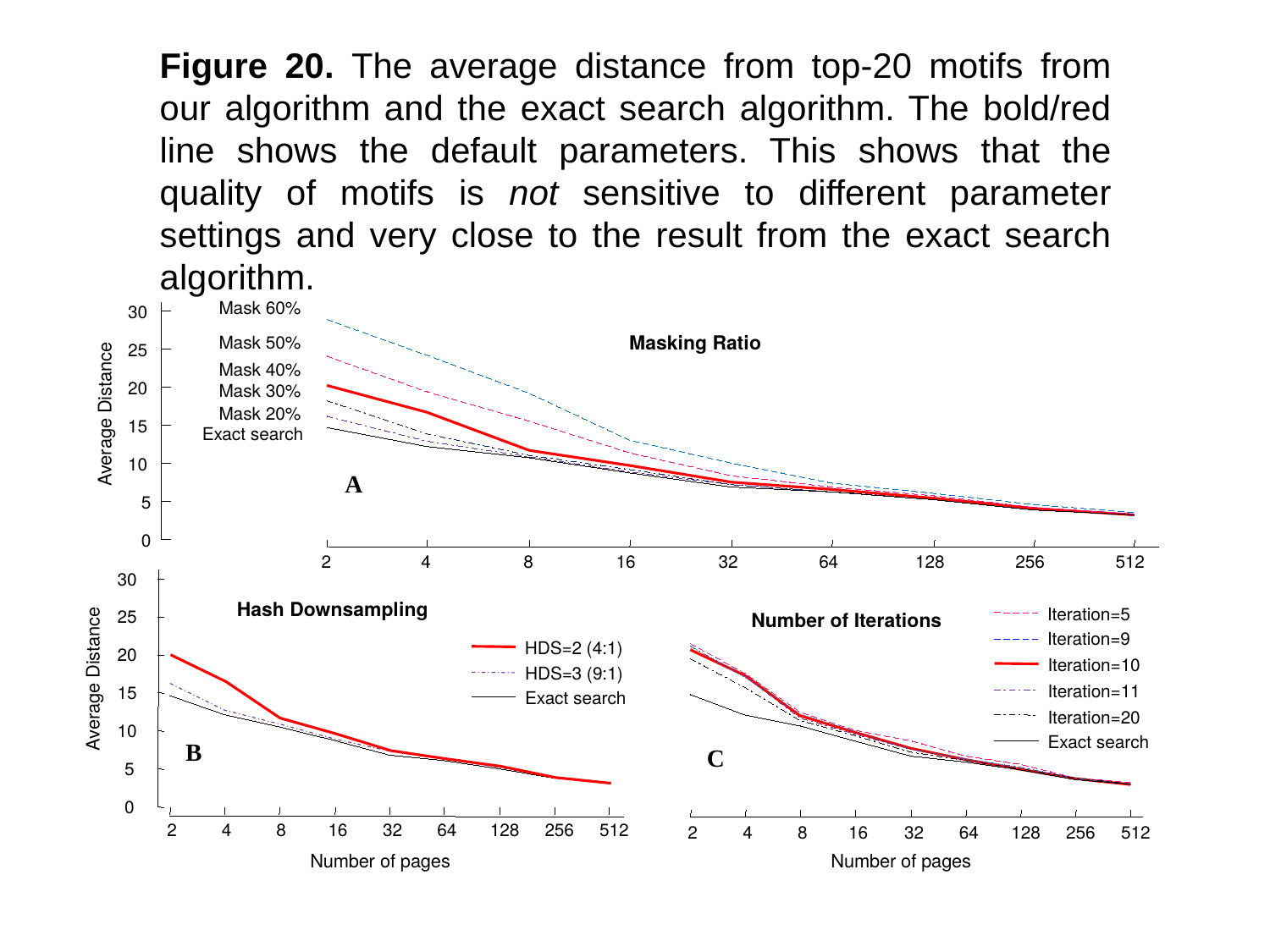

Figure 20. The average distance from top-20 motifs from our algorithm and the exact search algorithm. The bold/red line shows the default parameters. This shows that the quality of motifs is not sensitive to different parameter settings and very close to the result from the exact search algorithm.
Mask 60%
30

Masking Ratio
Mask 50%
25

Mask 40%
20
Mask 30%

Mask 20%
Average Distance
15

Exact search

10
A

5

0

2
4
8
16
32
64
128
256
512
30

Hash Downsampling

Iteration=5

Iteration=9

Iteration=10

Iteration=11

Iteration=20

Exact search

25
Number of Iterations

HDS=2 (4:1)

HDS=3 (9:1)

Exact search

20

Average Distance
15

10
B

C
5

0

2
4
8
16
32
64
128
256
512
2
4
8
16
32
64
128
256
512
Number of pages
Number of pages